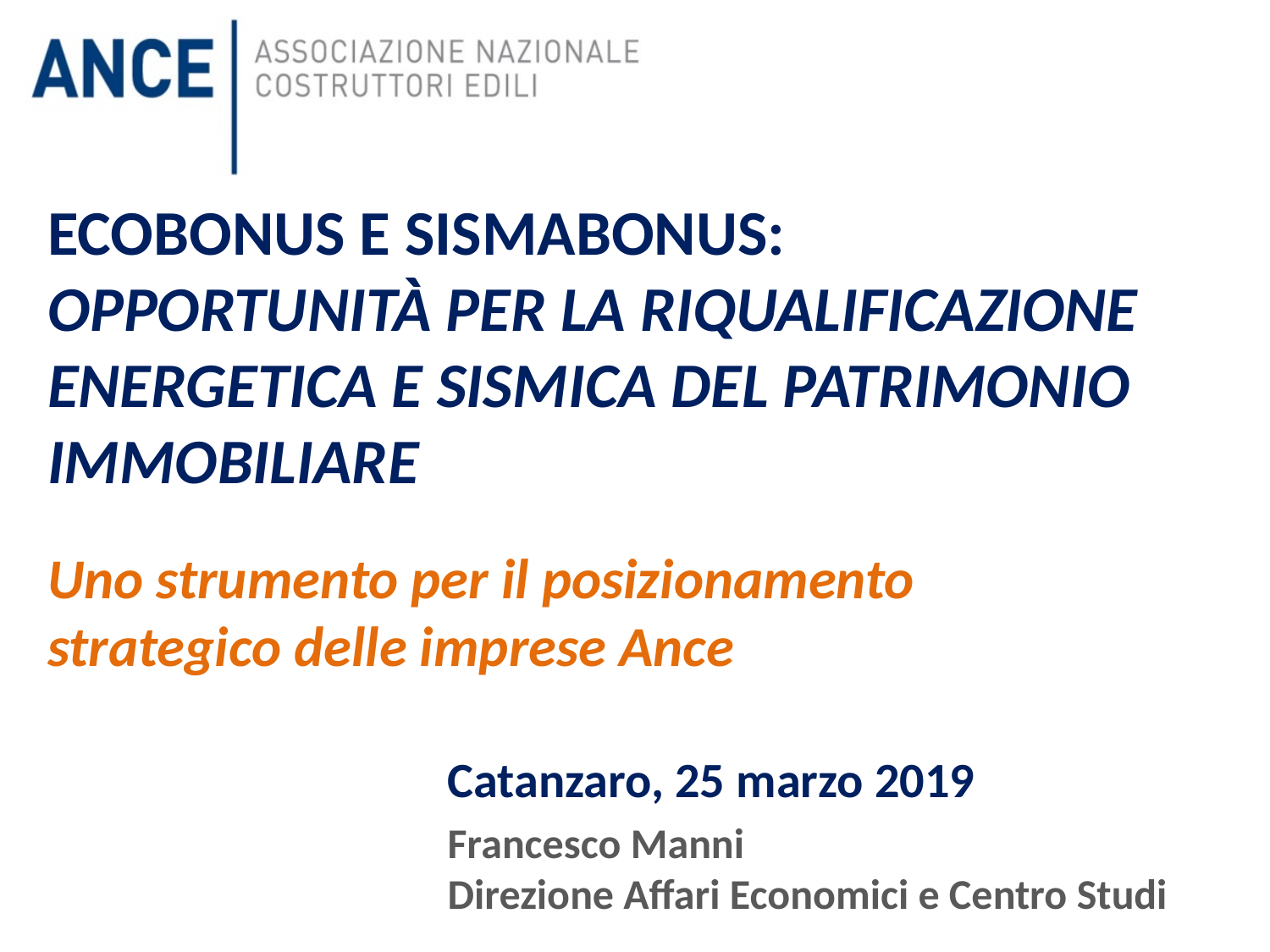

ECOBONUS E SISMABONUS:
OPPORTUNITÀ PER LA RIQUALIFICAZIONE ENERGETICA E SISMICA DEL PATRIMONIO
IMMOBILIARE
Uno strumento per il posizionamento
strategico delle imprese Ance
Catanzaro, 25 marzo 2019
Francesco Manni
Direzione Affari Economici e Centro Studi